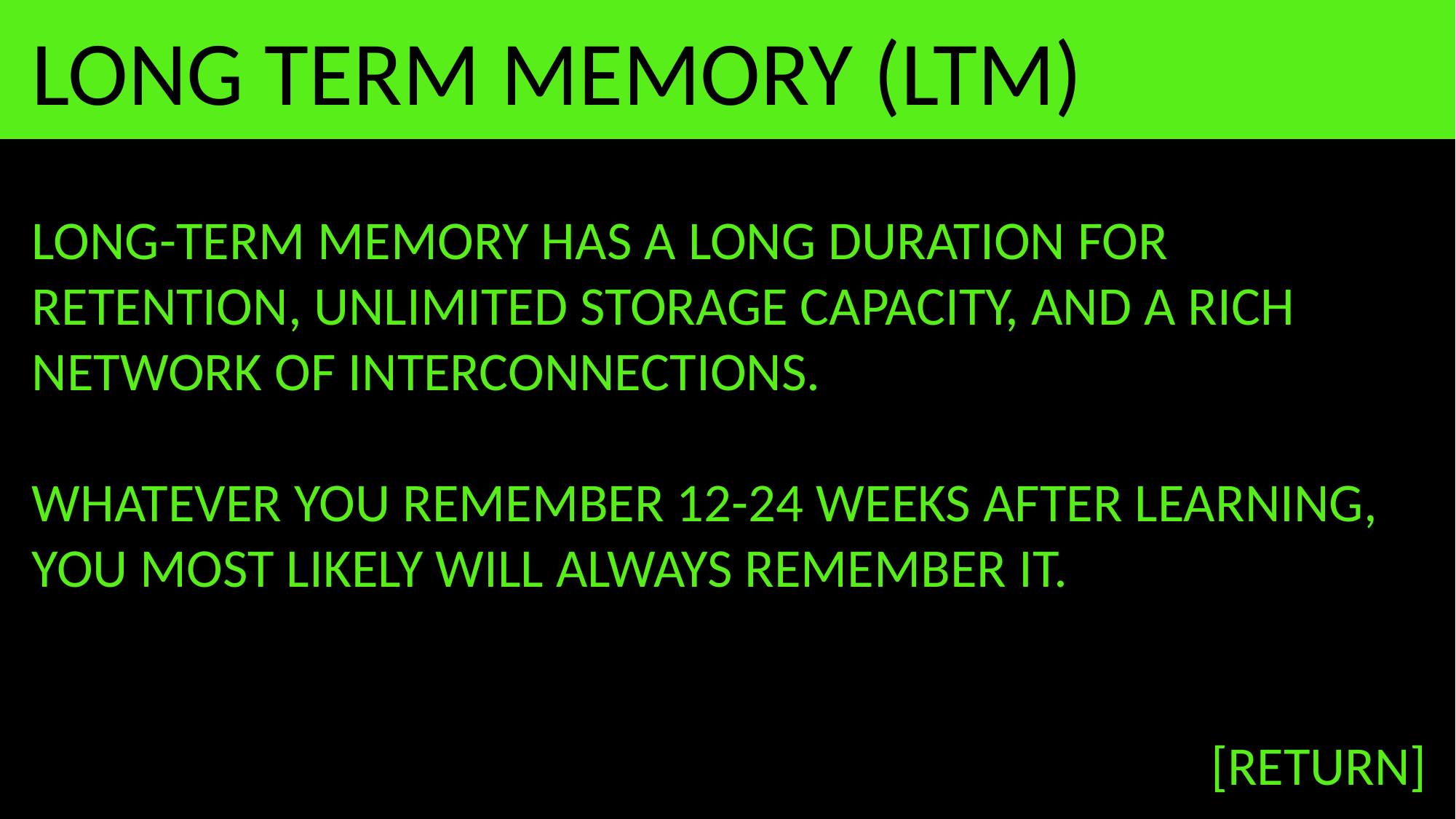

LONG TERM MEMORY (LTM)
LONG-TERM MEMORY HAS A LONG DURATION FOR RETENTION, UNLIMITED STORAGE CAPACITY, AND A RICH NETWORK OF INTERCONNECTIONS.

WHATEVER YOU REMEMBER 12-24 WEEKS AFTER LEARNING, YOU MOST LIKELY WILL ALWAYS REMEMBER IT.
[RETURN]